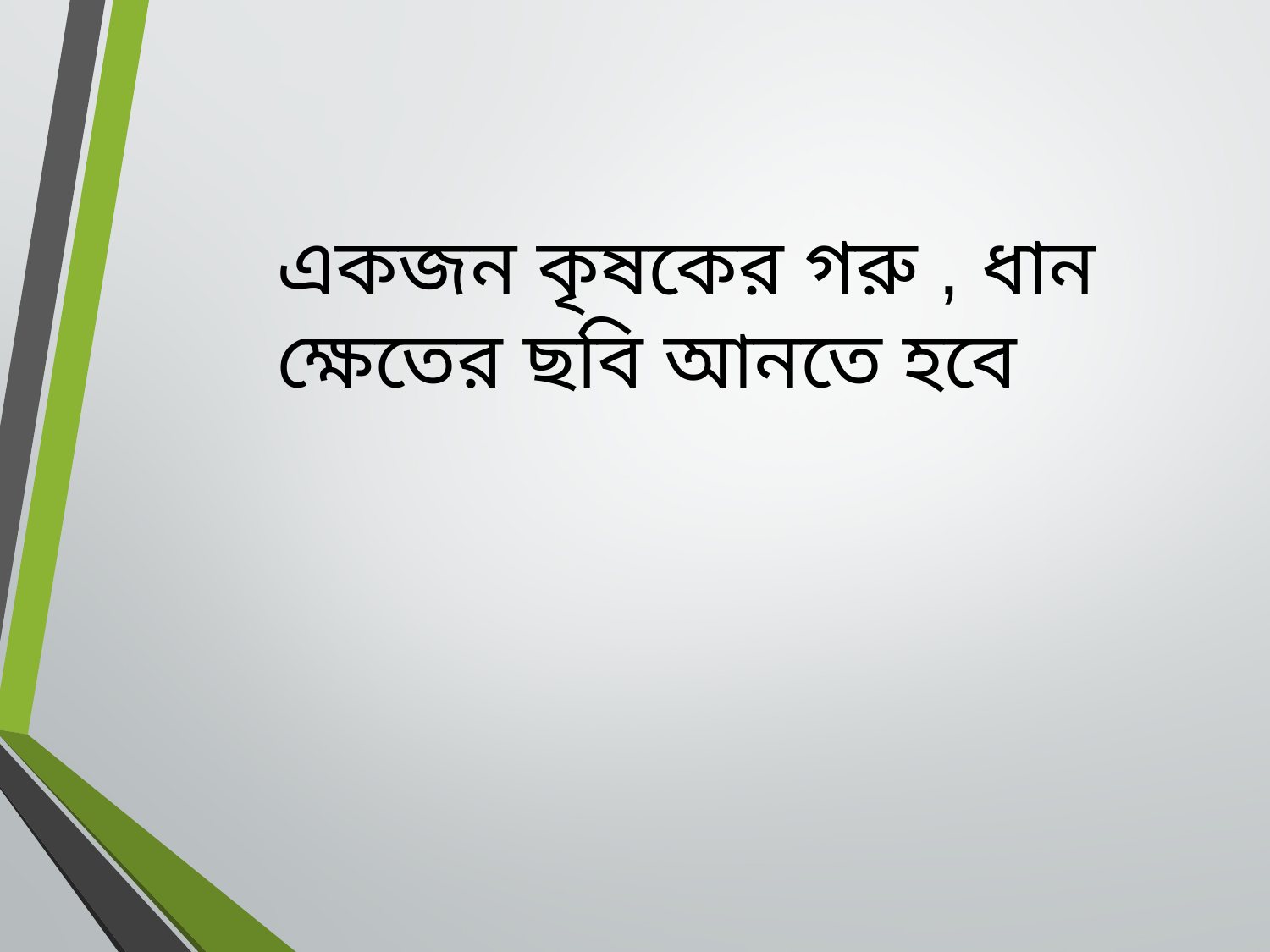

একজন কৃষকের গরু , ধান ক্ষেতের ছবি আনতে হবে